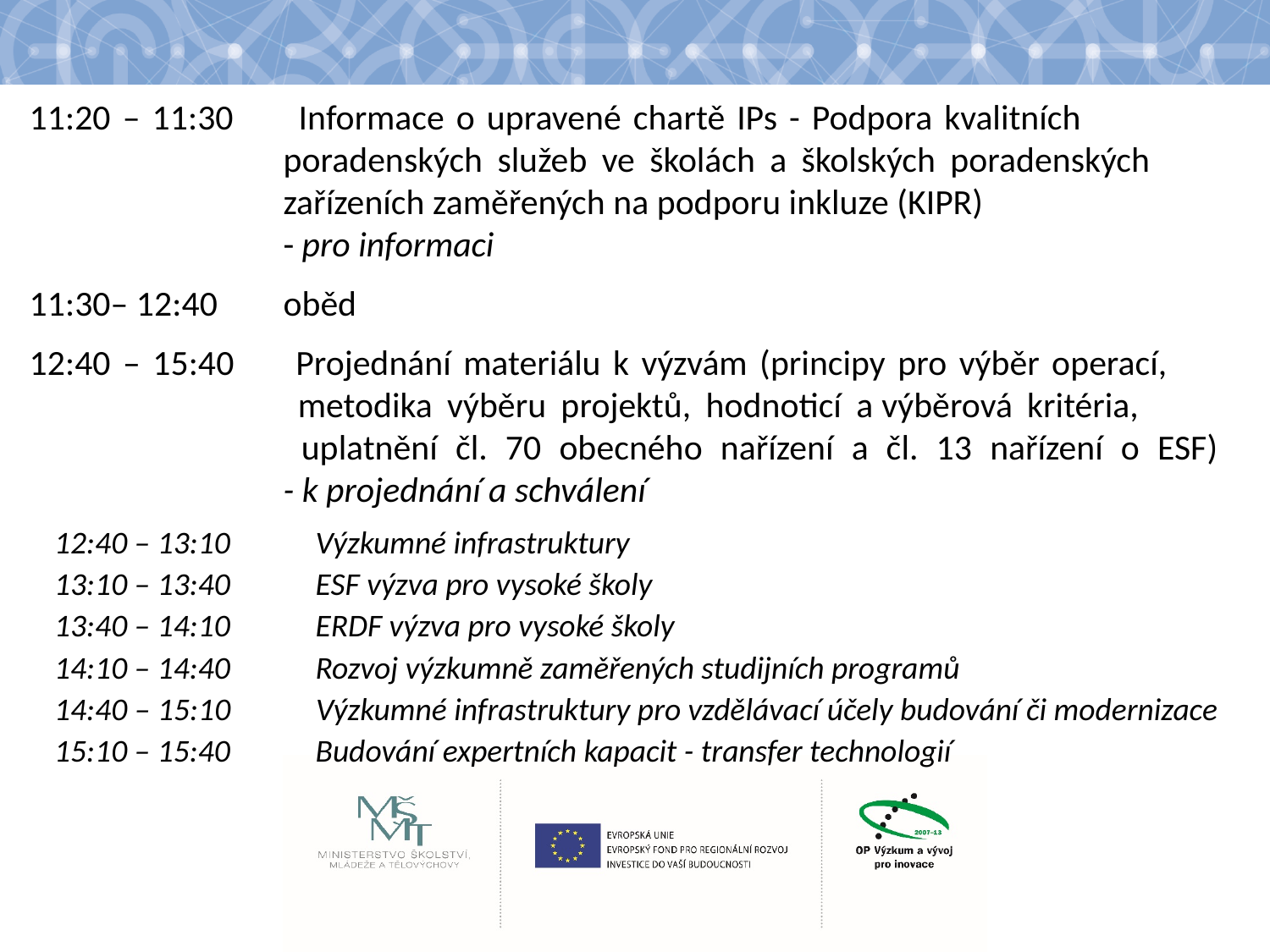

11:20 – 11:30  	Informace o upravené chartě IPs - Podpora kvalitních 			poradenských služeb ve školách a školských poradenských 			zařízeních zaměřených na podporu inkluze (KIPR)
		- pro informaci

11:30– 12:40 	oběd

12:40 – 15:40 	Projednání materiálu k výzvám (principy pro výběr operací, 			 metodika výběru projektů, hodnoticí a výběrová kritéria, 			 uplatnění čl. 70 obecného nařízení a čl. 13 nařízení o ESF)
		- k projednání a schválení

12:40 – 13:10 	 Výzkumné infrastruktury
13:10 – 13:40	 ESF výzva pro vysoké školy
13:40 – 14:10	 ERDF výzva pro vysoké školy
14:10 – 14:40 	 Rozvoj výzkumně zaměřených studijních programů
14:40 – 15:10 	 Výzkumné infrastruktury pro vzdělávací účely budování či modernizace
15:10 – 15:40 	 Budování expertních kapacit - transfer technologií

#